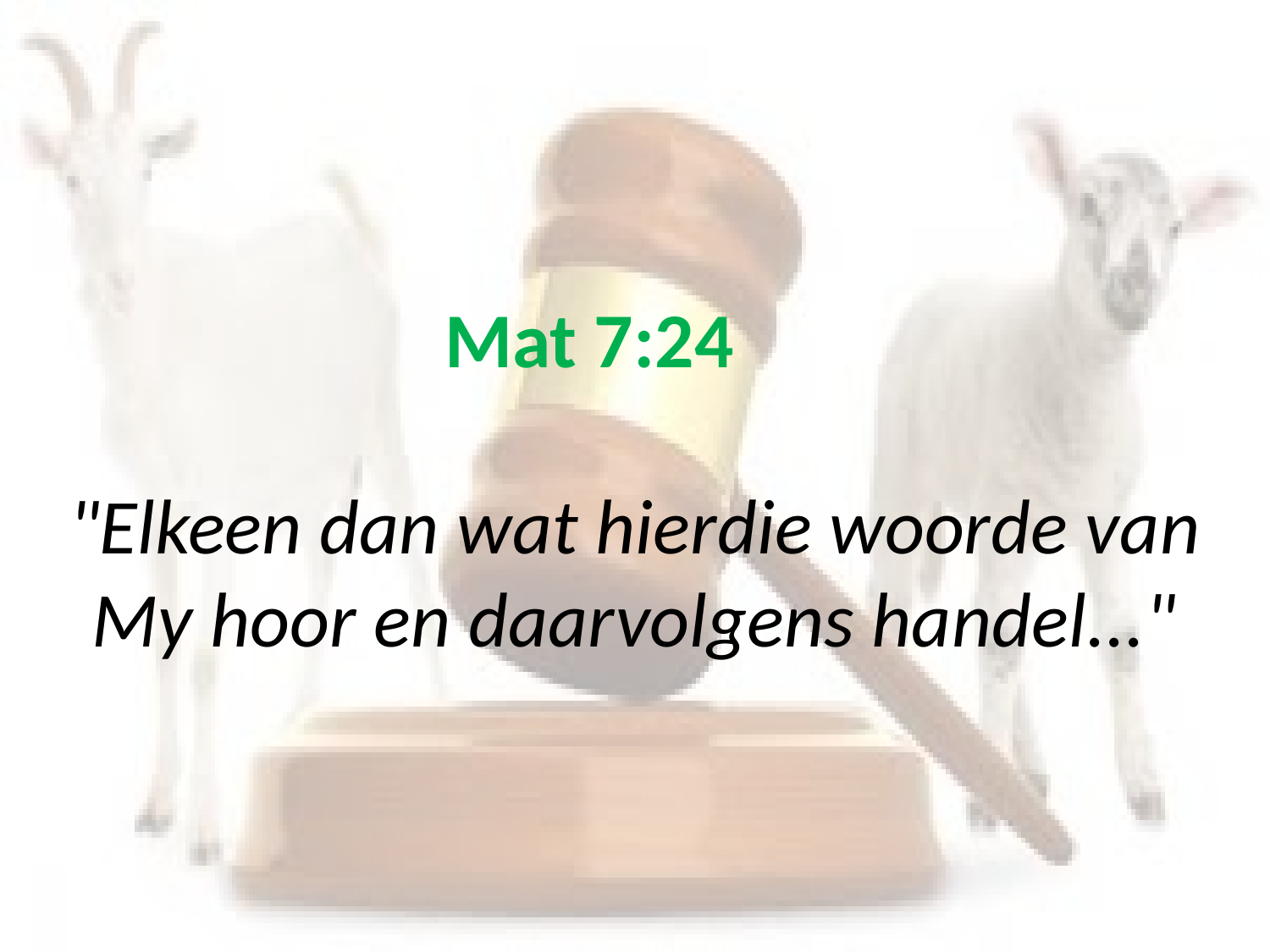

# Mat 7:24 "Elkeen dan wat hierdie woorde van My hoor en daarvolgens handel..."